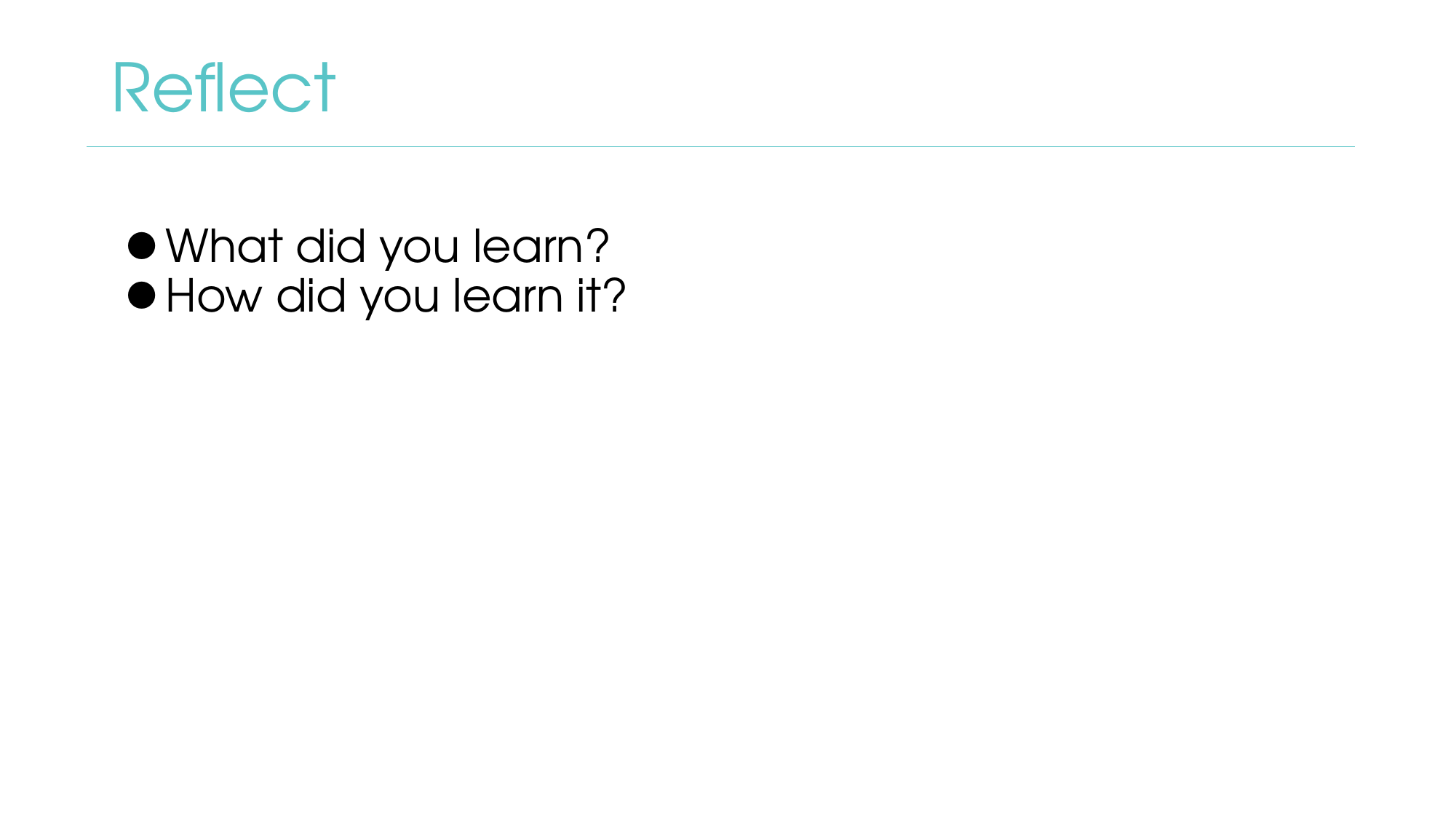

# Reflect
What did you learn?
How did you learn it?